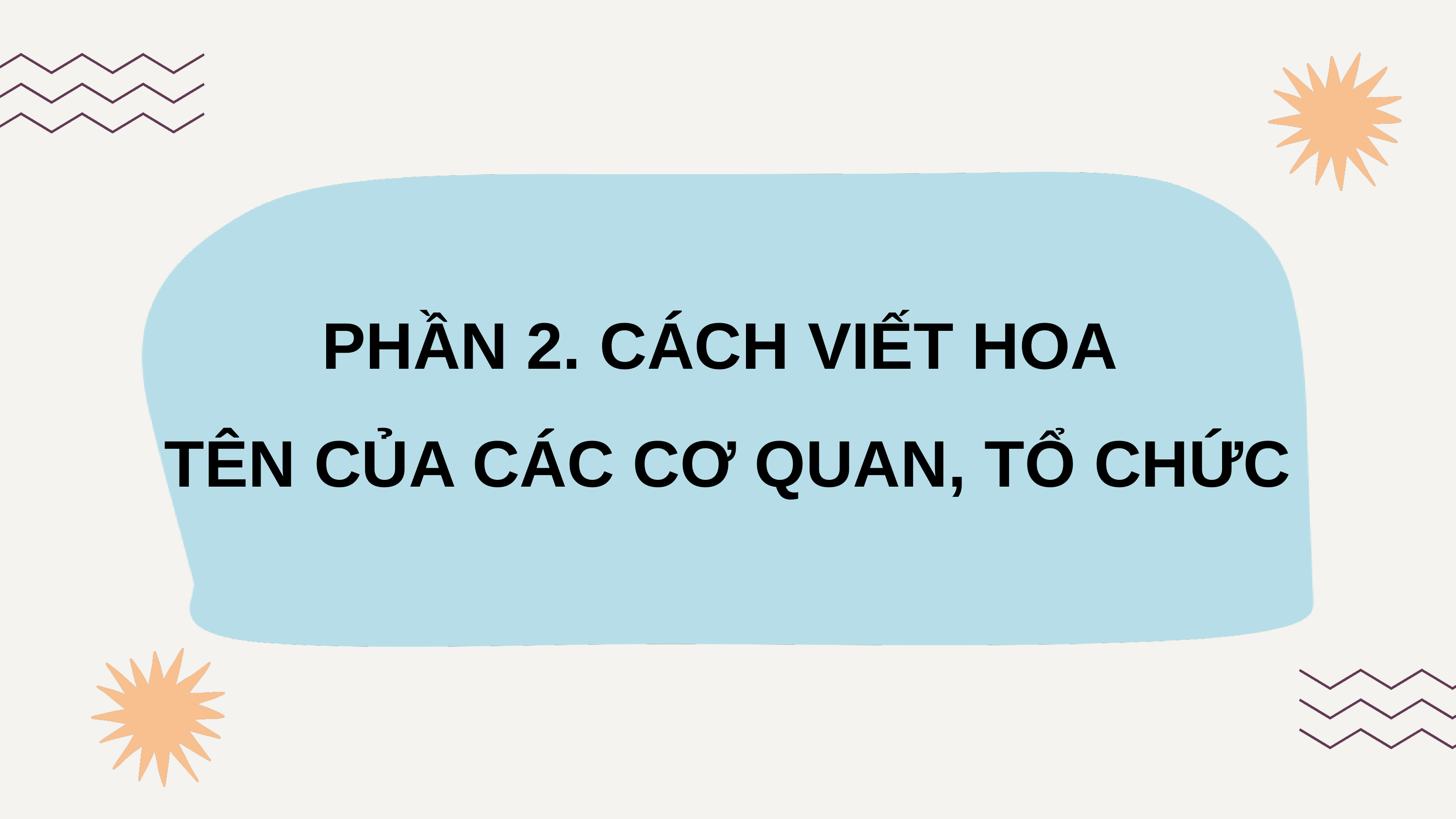

PHẦN 2. CÁCH VIẾT HOA
TÊN CỦA CÁC CƠ QUAN, TỔ CHỨC